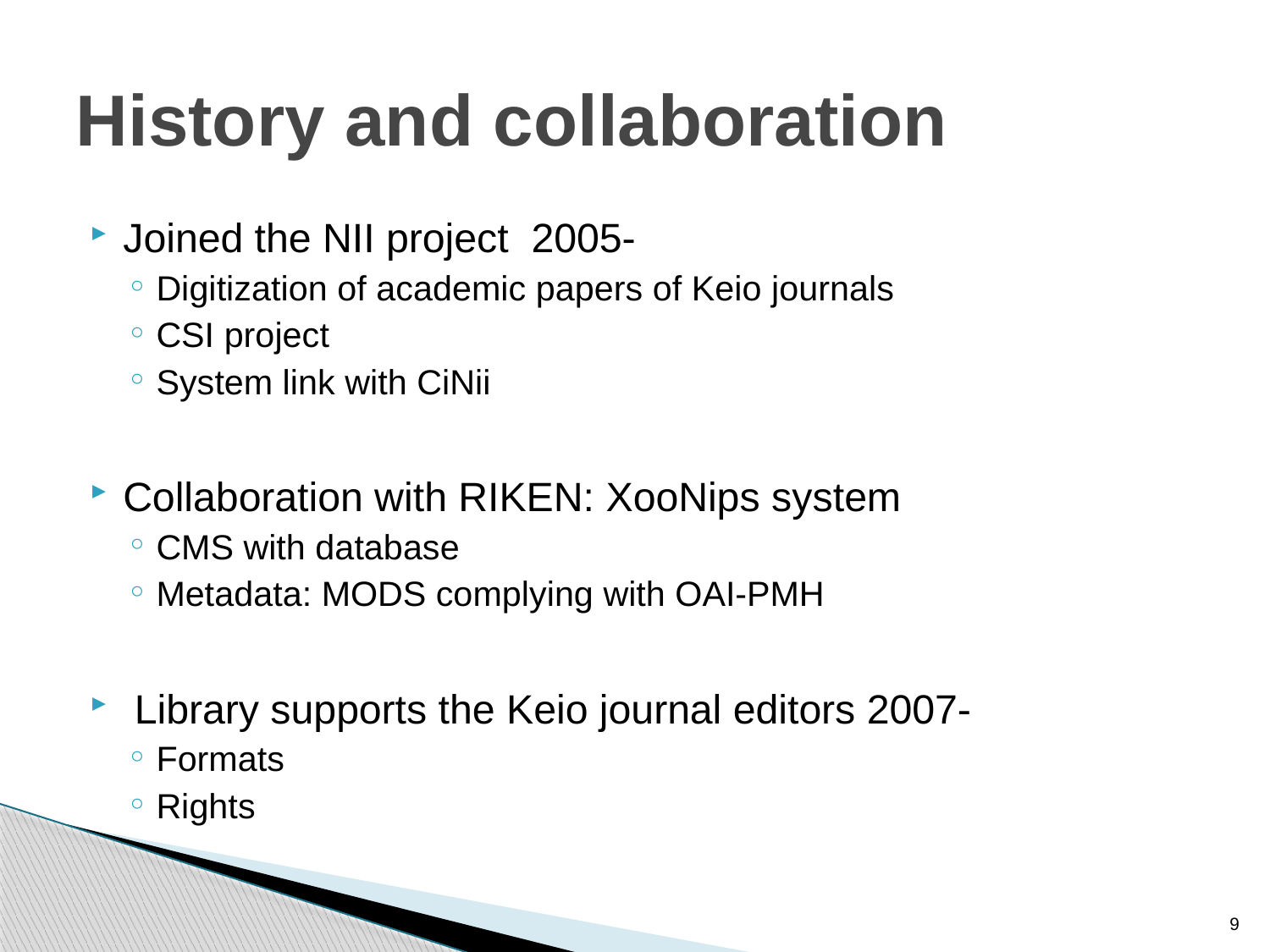

# History and collaboration
Joined the NII project  2005-
Digitization of academic papers of Keio journals
CSI project
System link with CiNii

Collaboration with RIKEN: XooNips system
CMS with database
Metadata: MODS complying with OAI-PMH

 Library supports the Keio journal editors 2007-
Formats
Rights

9